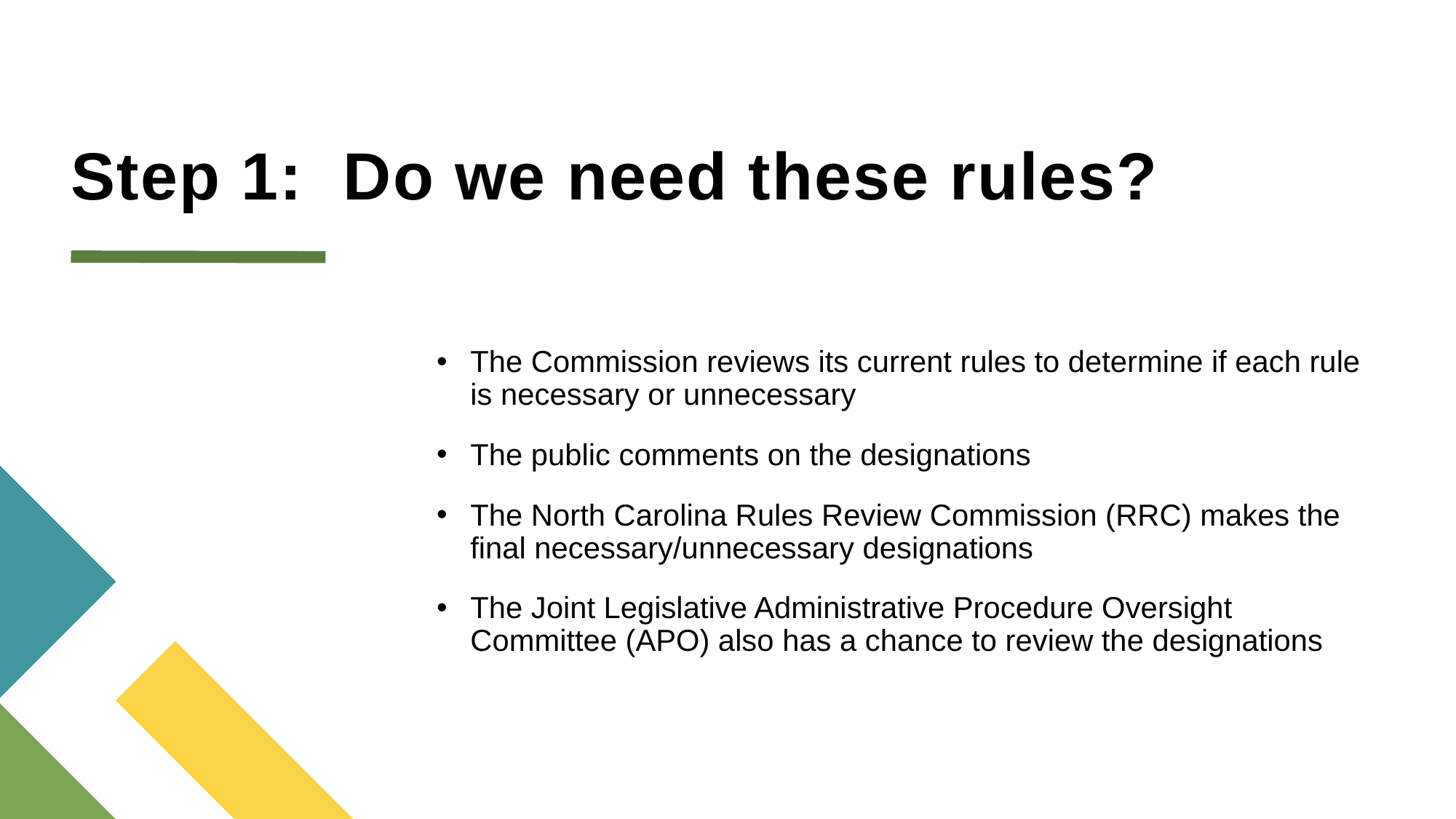

# Step 1:  Do we need these rules?
The Commission reviews its current rules to determine if each rule is necessary or unnecessary
The public comments on the designations
The North Carolina Rules Review Commission (RRC) makes the final necessary/unnecessary designations
The Joint Legislative Administrative Procedure Oversight Committee (APO) also has a chance to review the designations